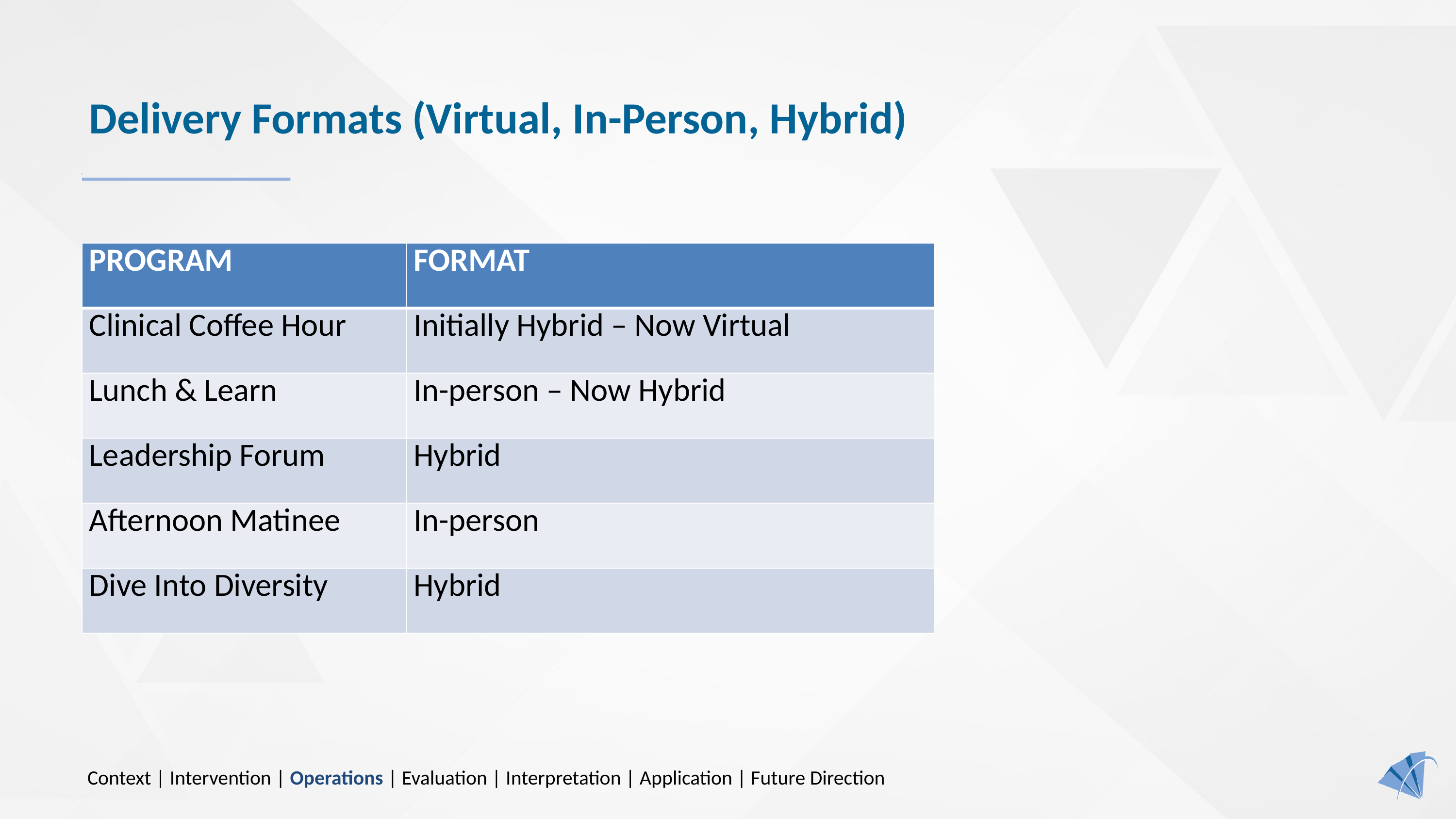

# Delivery Formats (Virtual, In-Person, Hybrid)

| PROGRAM | FORMAT |
| --- | --- |
| Clinical Coffee Hour | Initially Hybrid – Now Virtual |
| Lunch & Learn | In-person – Now Hybrid |
| Leadership Forum | Hybrid |
| Afternoon Matinee | In-person |
| Dive Into Diversity | Hybrid |

Context | Intervention | Operations | Evaluation | Interpretation | Application | Future Direction